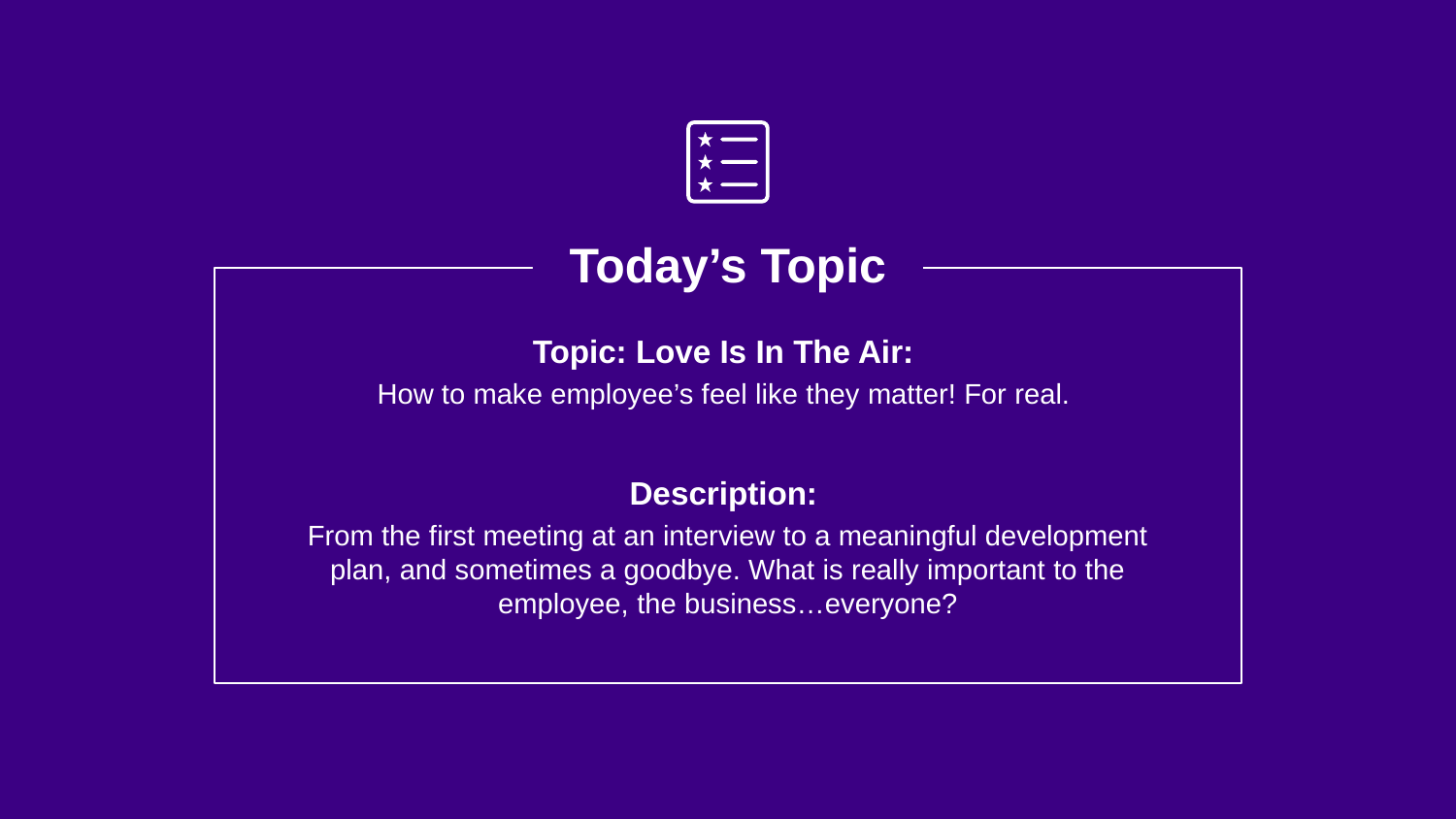

Today’s Topic

Topic: Love Is In The Air:
How to make employee’s feel like they matter! For real.

Description:
From the first meeting at an interview to a meaningful development plan, and sometimes a goodbye. What is really important to the employee, the business…everyone?